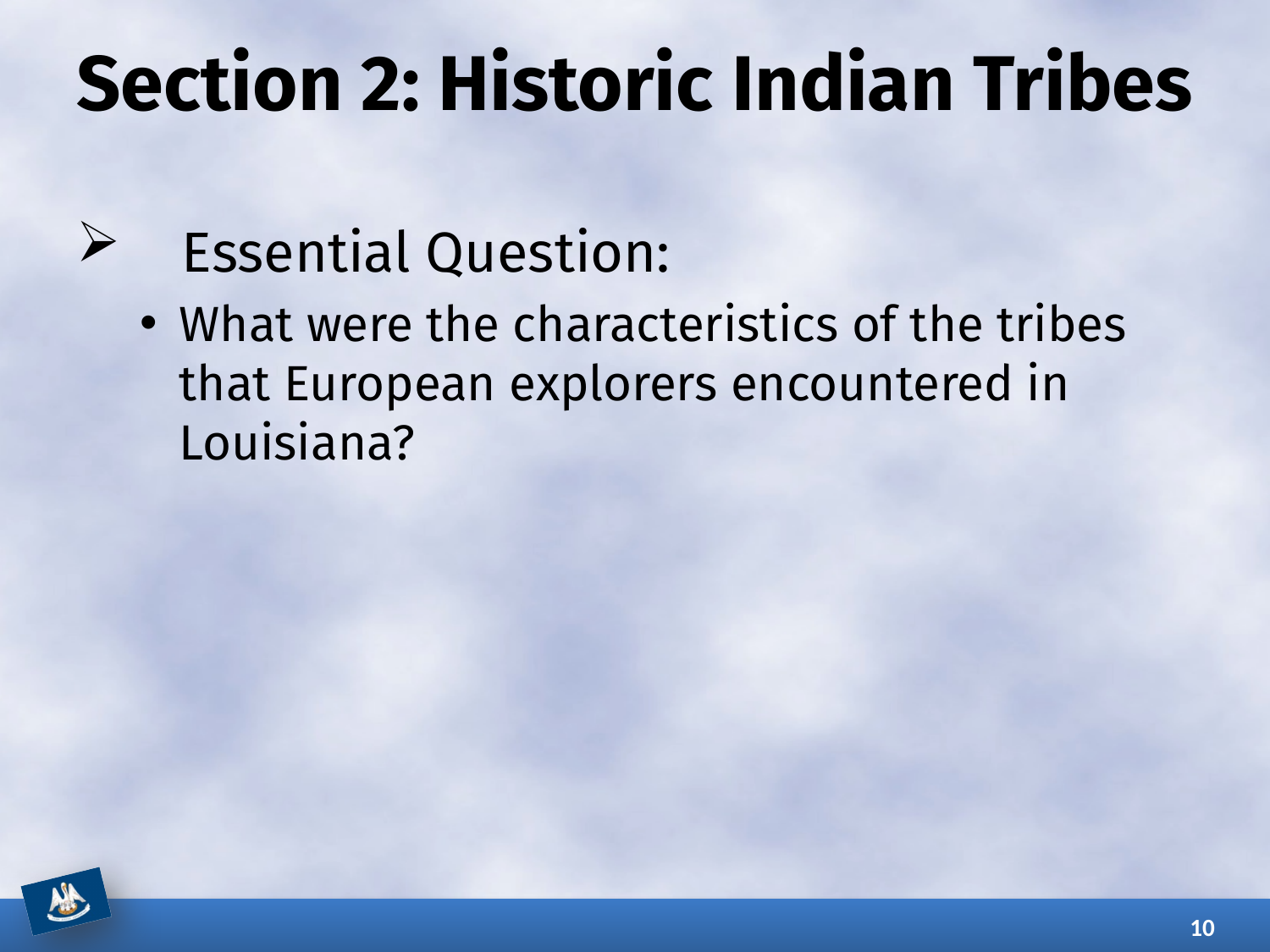

# Section 2: Historic Indian Tribes
Essential Question:
What were the characteristics of the tribes that European explorers encountered in Louisiana?

10